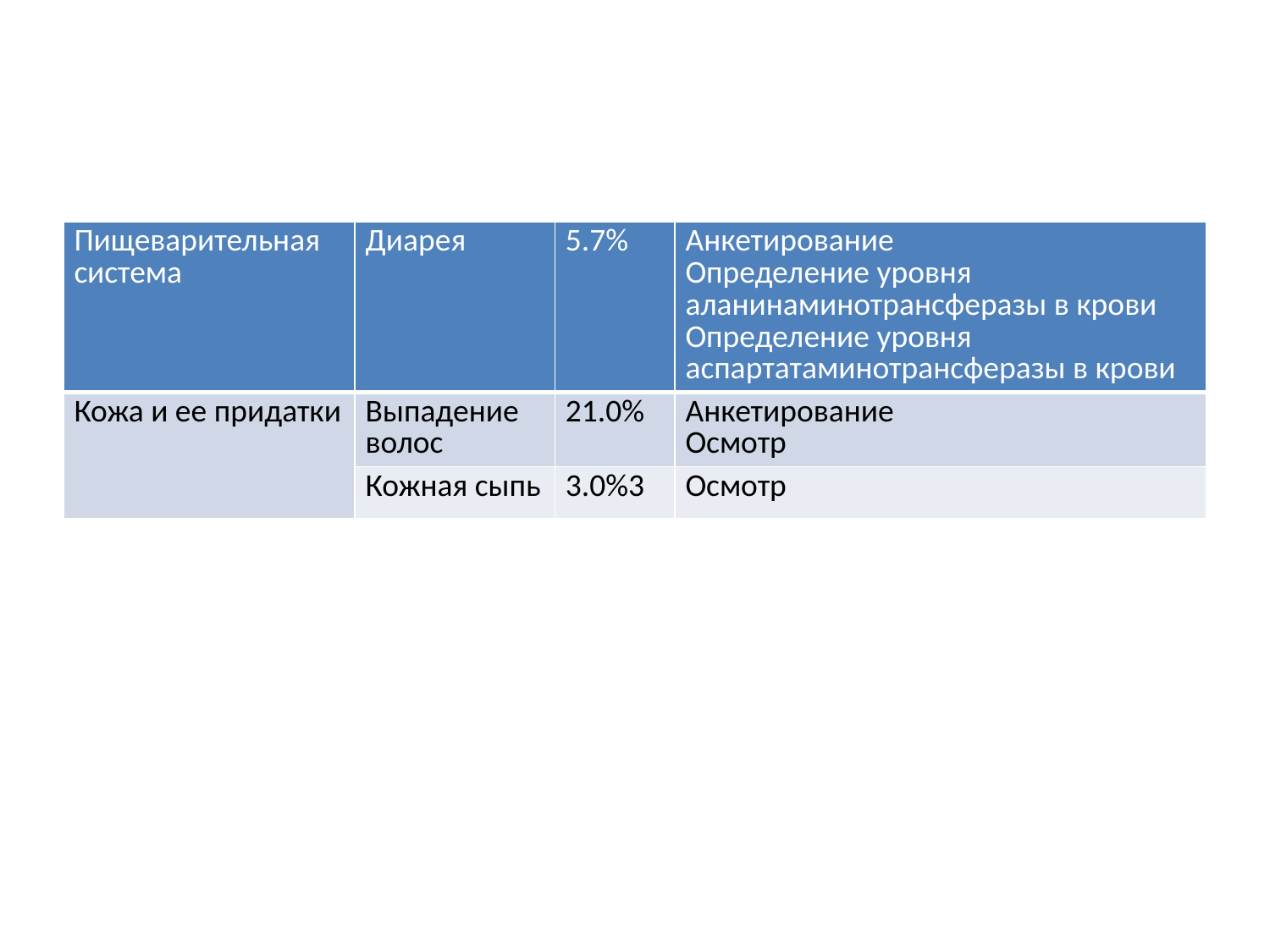

| Пищеварительная система | Диарея | 5.7% | Анкетирование Определение уровня аланинаминотрансферазы в крови Определение уровня аспартатаминотрансферазы в крови |
| --- | --- | --- | --- |
| Кожа и ее придатки | Выпадение волос | 21.0% | Анкетирование Осмотр |
|  | Кожная сыпь | 3.0%3 | Осмотр |